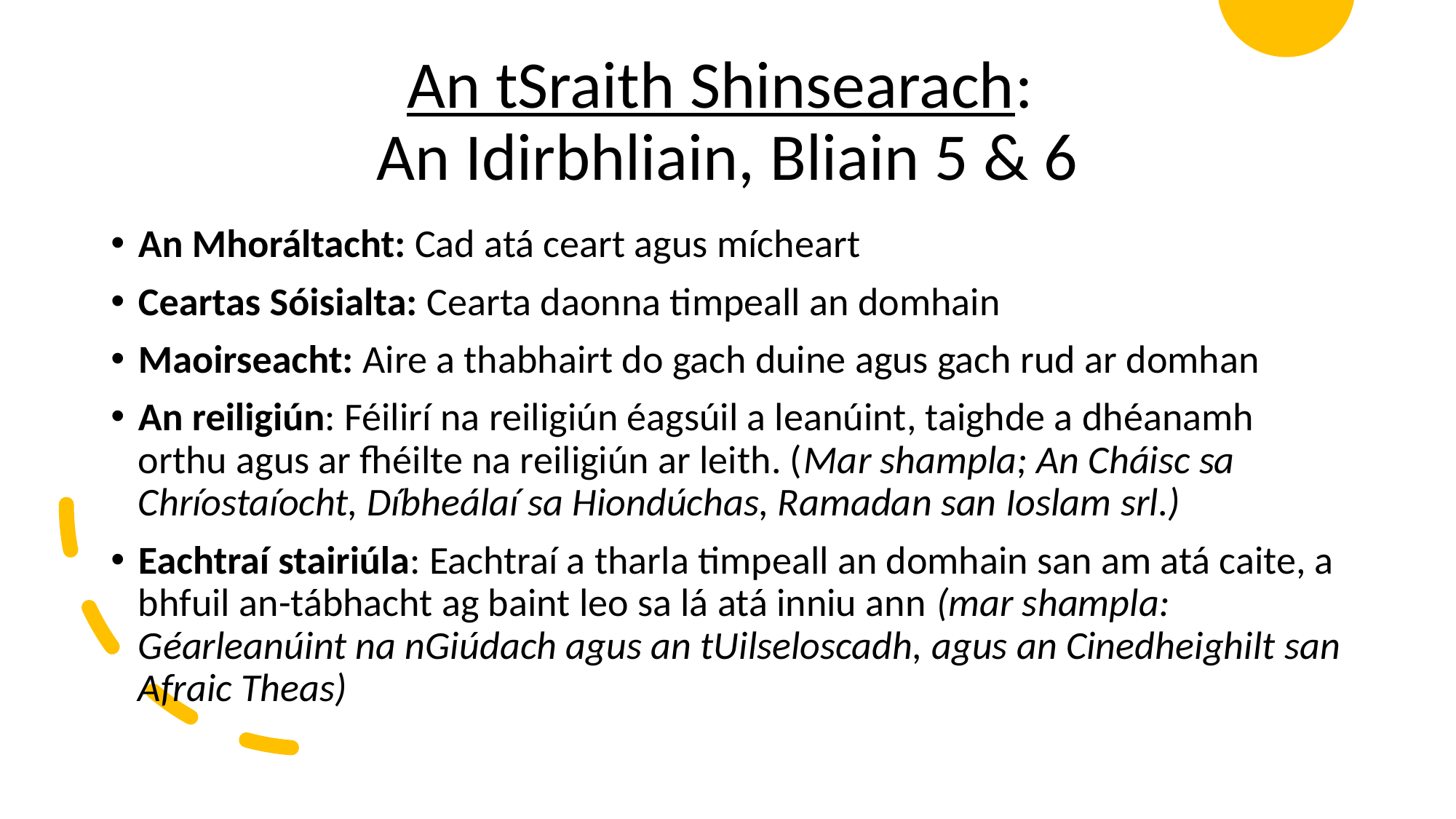

# An tSraith Shinsearach: An Idirbhliain, Bliain 5 & 6
An Mhoráltacht: Cad atá ceart agus mícheart
Ceartas Sóisialta: Cearta daonna timpeall an domhain
Maoirseacht: Aire a thabhairt do gach duine agus gach rud ar domhan
An reiligiún: Féilirí na reiligiún éagsúil a leanúint, taighde a dhéanamh orthu agus ar fhéilte na reiligiún ar leith. (Mar shampla; An Cháisc sa Chríostaíocht, Díbheálaí sa Hiondúchas, Ramadan san Ioslam srl.)
Eachtraí stairiúla: Eachtraí a tharla timpeall an domhain san am atá caite, a bhfuil an-tábhacht ag baint leo sa lá atá inniu ann (mar shampla: Géarleanúint na nGiúdach agus an tUilseloscadh, agus an Cinedheighilt san Afraic Theas)